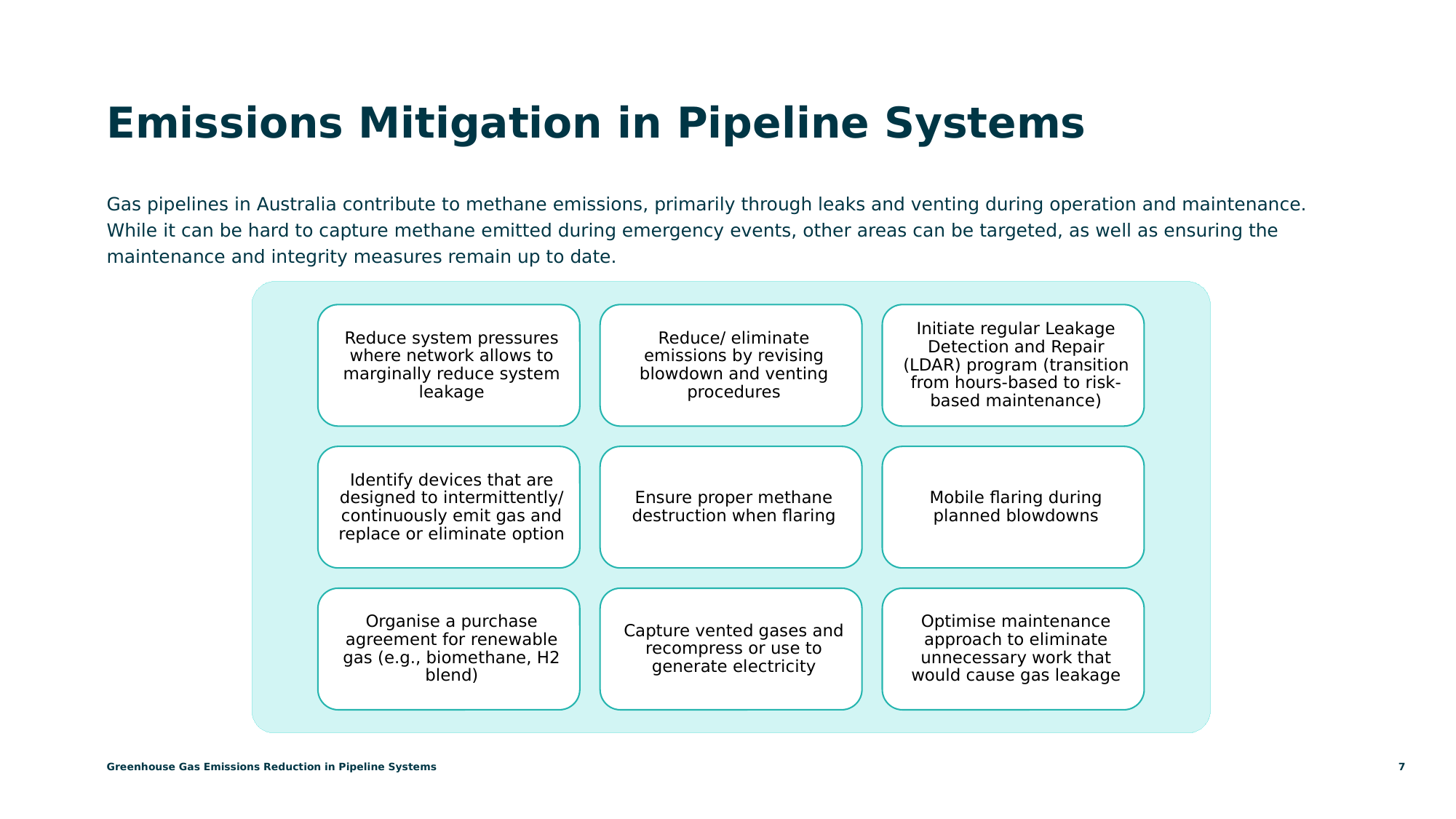

# Emissions Mitigation in Pipeline Systems
Gas pipelines in Australia contribute to methane emissions, primarily through leaks and venting during operation and maintenance. While it can be hard to capture methane emitted during emergency events, other areas can be targeted, as well as ensuring the maintenance and integrity measures remain up to date.

Reduce system pressures where network allows to marginally reduce system leakage
Reduce/ eliminate emissions by revising blowdown and venting procedures
Initiate regular Leakage Detection and Repair (LDAR) program (transition from hours-based to risk-based maintenance)
Identify devices that are designed to intermittently/ continuously emit gas and replace or eliminate option
Ensure proper methane destruction when flaring
Mobile flaring during planned blowdowns
Organise a purchase agreement for renewable gas (e.g., biomethane, H2 blend)
Capture vented gases and recompress or use to generate electricity
Optimise maintenance approach to eliminate unnecessary work that would cause gas leakage
Greenhouse Gas Emissions Reduction in Pipeline Systems
7